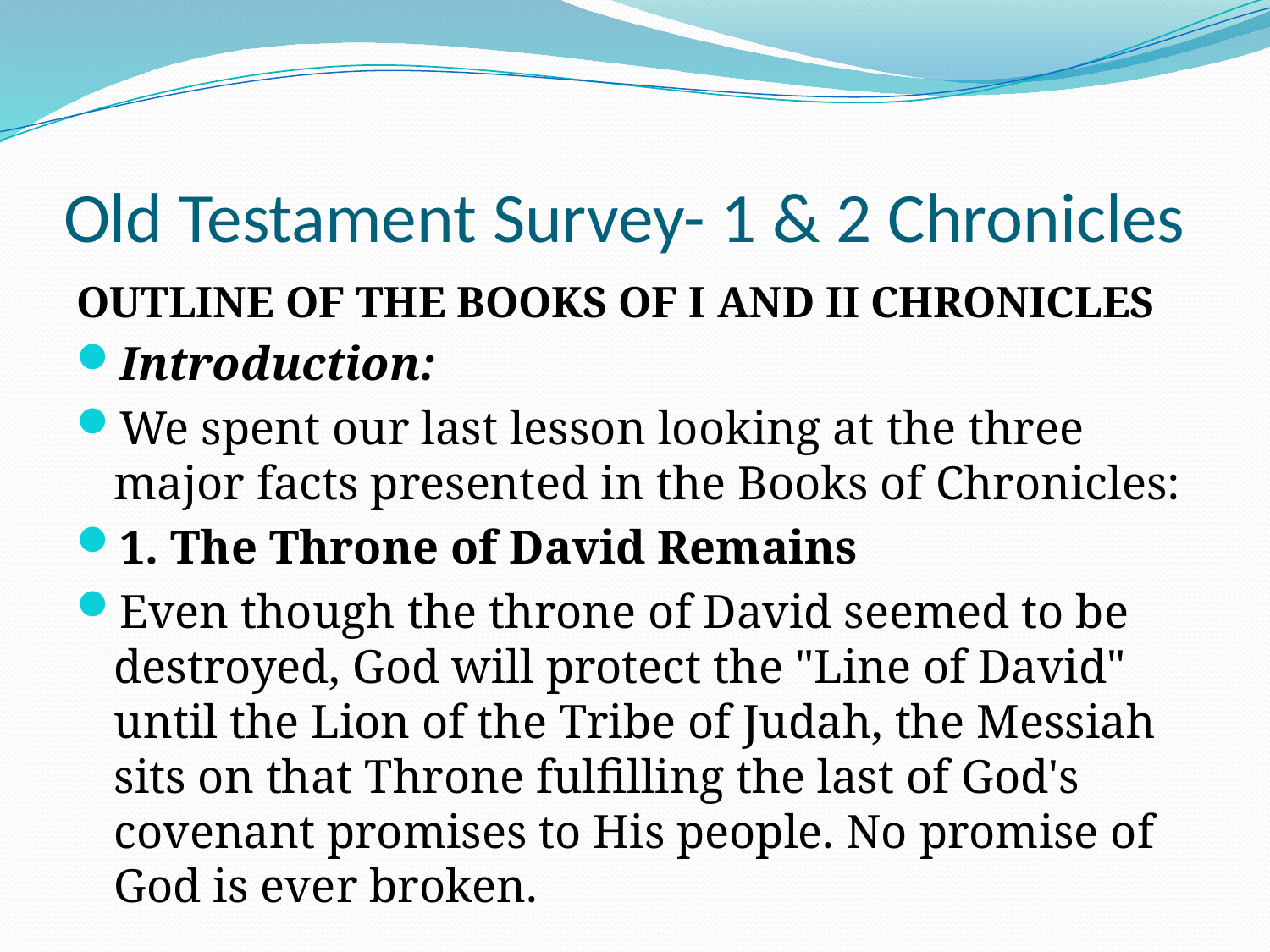

# Old Testament Survey- 1 & 2 Chronicles
OUTLINE OF THE BOOKS OF I AND II CHRONICLES
Introduction:
We spent our last lesson looking at the three major facts presented in the Books of Chronicles:
1. The Throne of David Remains
Even though the throne of David seemed to be destroyed, God will protect the "Line of David" until the Lion of the Tribe of Judah, the Messiah sits on that Throne fulfilling the last of God's covenant promises to His people. No promise of God is ever broken.